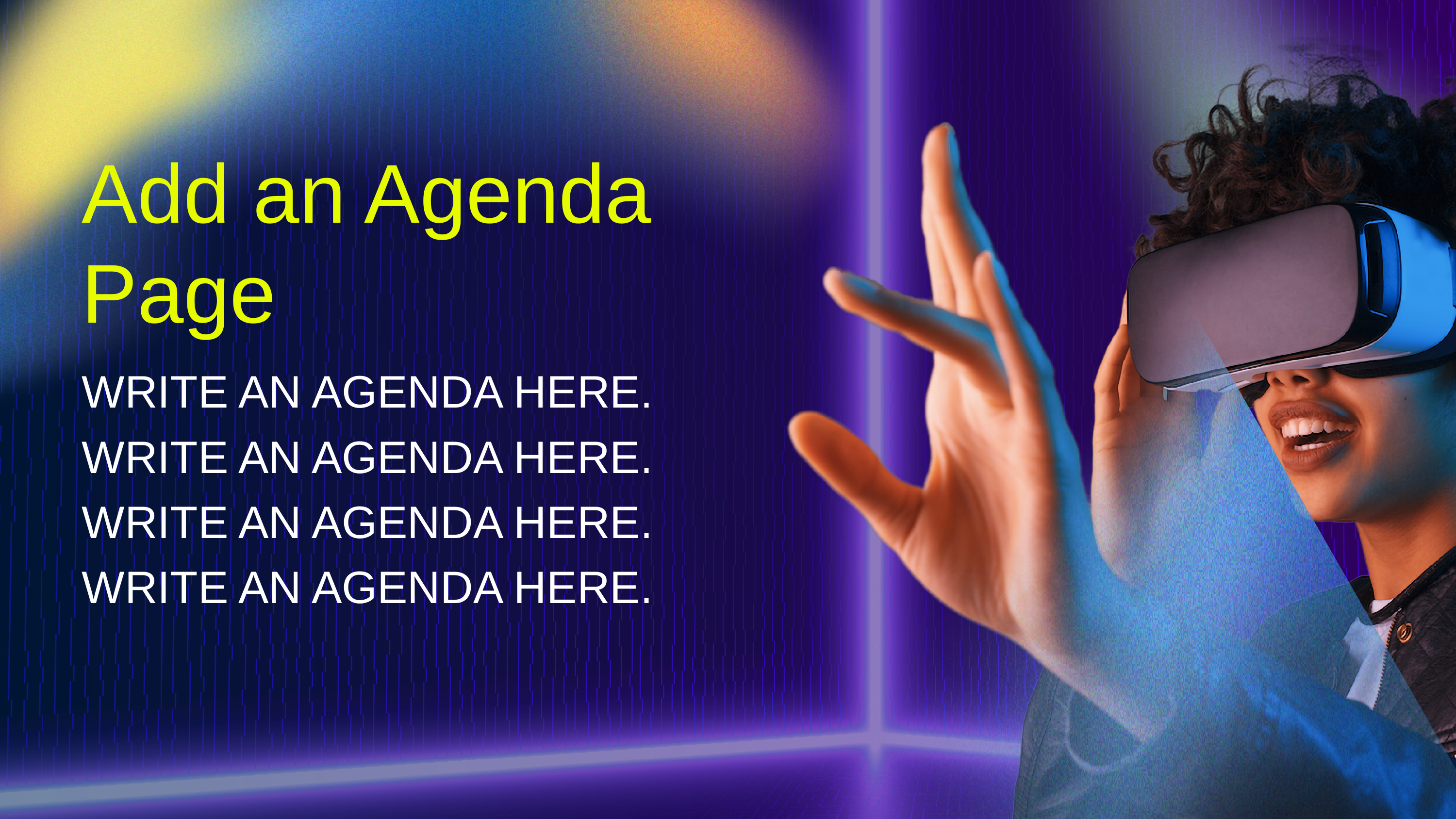

Add an Agenda Page
WRITE AN AGENDA HERE.
WRITE AN AGENDA HERE.
WRITE AN AGENDA HERE.
WRITE AN AGENDA HERE.